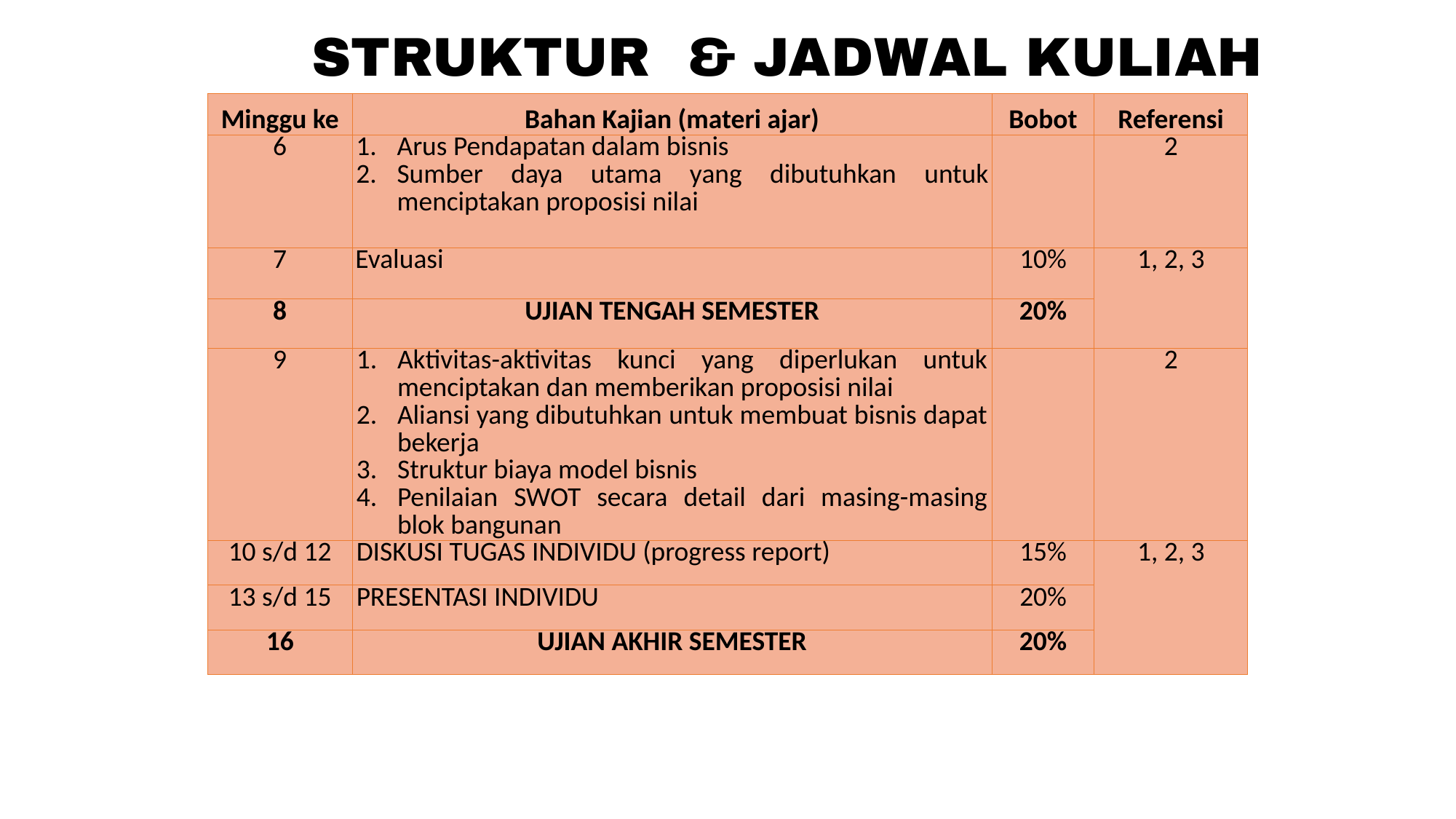

STRUKTUR  & JADWAL KULIAH
| Minggu ke | Bahan Kajian (materi ajar) | Bobot | Referensi |
| --- | --- | --- | --- |
| 6 | Arus Pendapatan dalam bisnis Sumber daya utama yang dibutuhkan untuk menciptakan proposisi nilai |  | 2 |
| 7 | Evaluasi | 10% | 1, 2, 3 |
| 8 | UJIAN TENGAH SEMESTER | 20% |  |
| 9 | Aktivitas-aktivitas kunci yang diperlukan untuk menciptakan dan memberikan proposisi nilai Aliansi yang dibutuhkan untuk membuat bisnis dapat bekerja Struktur biaya model bisnis Penilaian SWOT secara detail dari masing-masing blok bangunan |  | 2 |
| 10 s/d 12 | DISKUSI TUGAS INDIVIDU (progress report) | 15% | 1, 2, 3 |
| 13 s/d 15 | PRESENTASI INDIVIDU | 20% |  |
| 16 | UJIAN AKHIR SEMESTER | 20% |  |